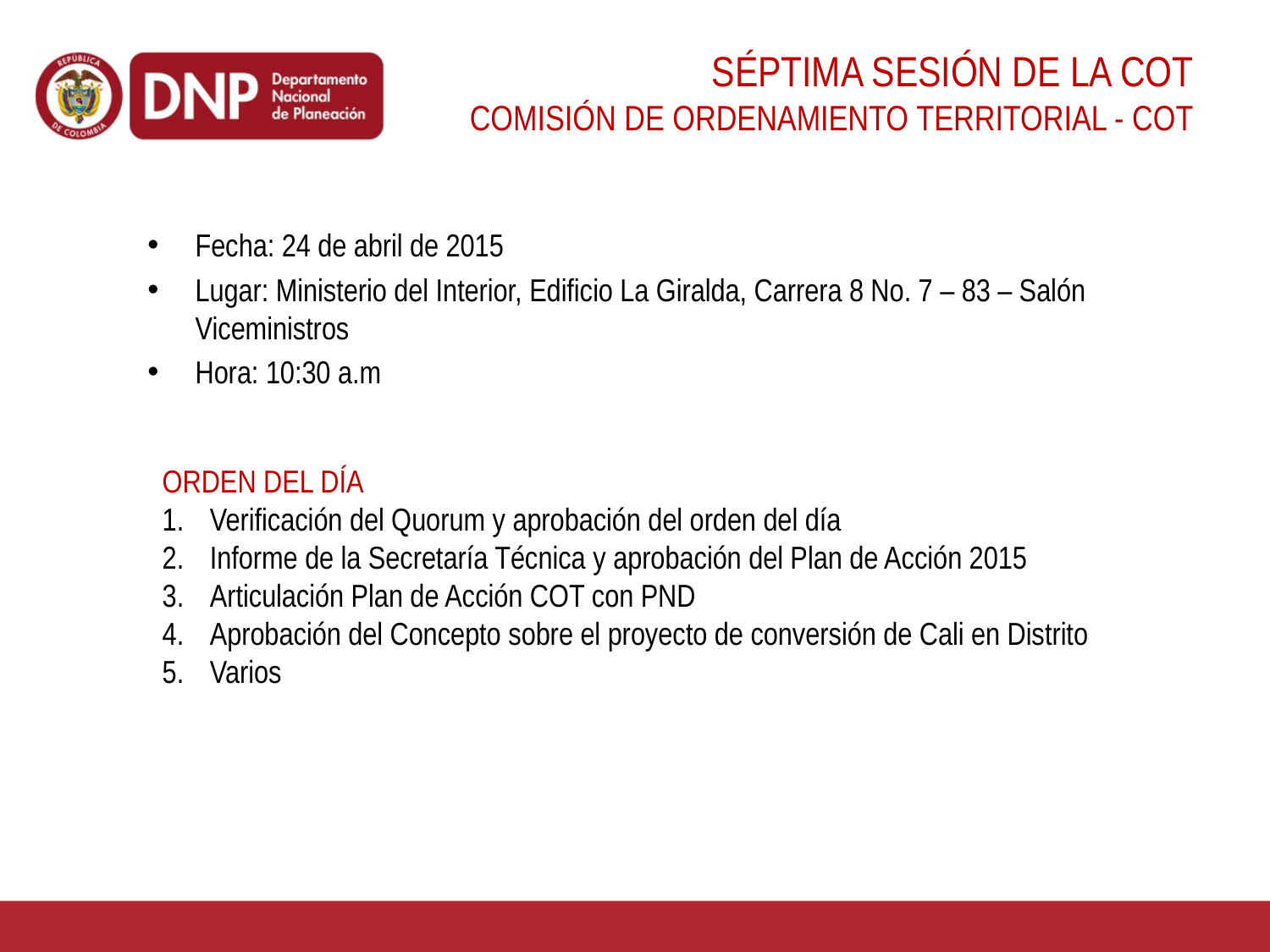

# SÉPTIMA SESIÓN DE LA COT COMISIÓN DE ORDENAMIENTO TERRITORIAL - COT
Fecha: 24 de abril de 2015
Lugar: Ministerio del Interior, Edificio La Giralda, Carrera 8 No. 7 – 83 – Salón Viceministros
Hora: 10:30 a.m

ORDEN DEL DÍA
Verificación del Quorum y aprobación del orden del día
Informe de la Secretaría Técnica y aprobación del Plan de Acción 2015
Articulación Plan de Acción COT con PND
Aprobación del Concepto sobre el proyecto de conversión de Cali en Distrito
Varios